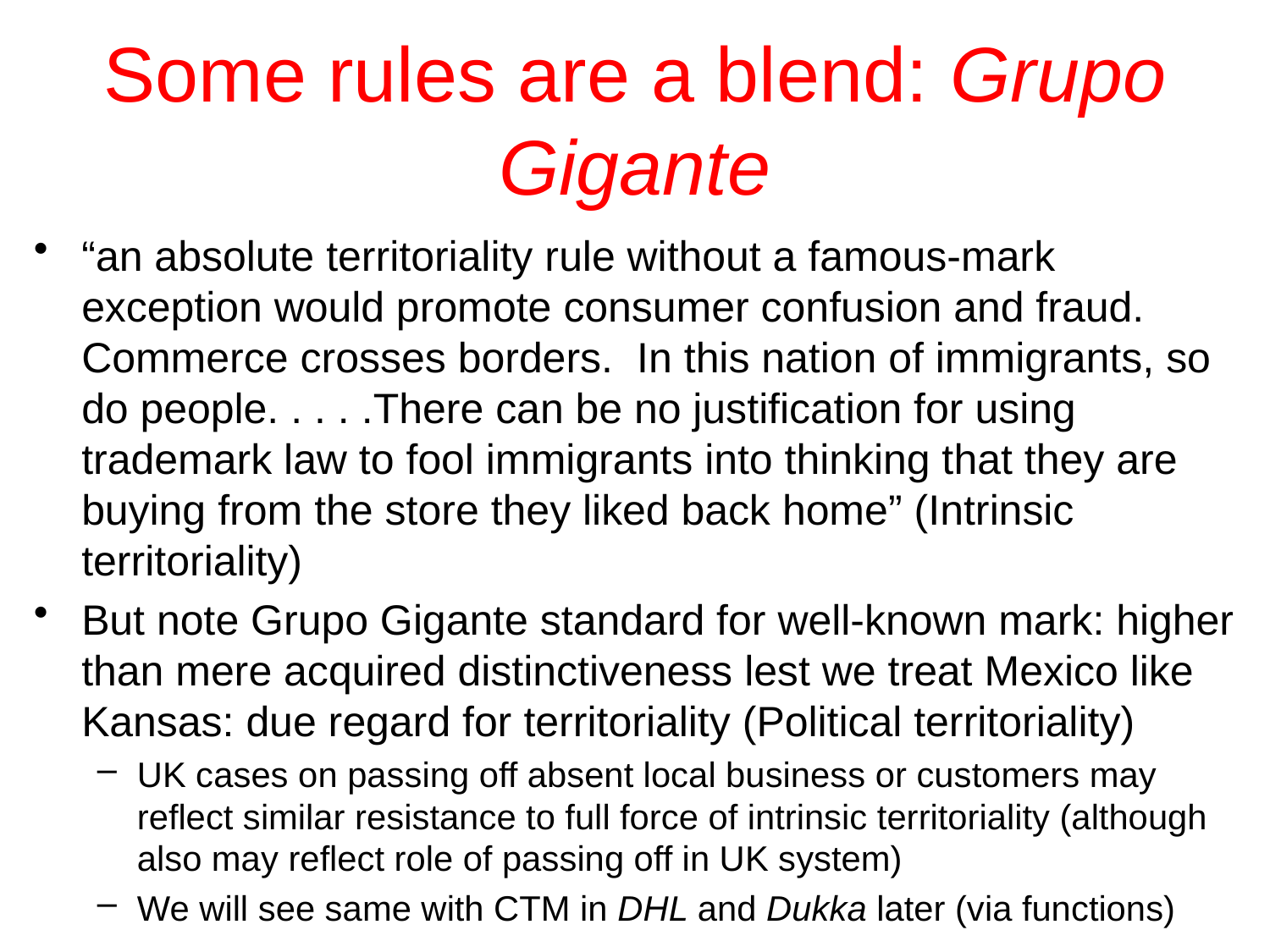

# Some rules are a blend: Grupo Gigante
“an absolute territoriality rule without a famous-mark exception would promote consumer confusion and fraud.  Commerce crosses borders.  In this nation of immigrants, so do people. . . . .There can be no justification for using trademark law to fool immigrants into thinking that they are buying from the store they liked back home” (Intrinsic territoriality)
But note Grupo Gigante standard for well-known mark: higher than mere acquired distinctiveness lest we treat Mexico like Kansas: due regard for territoriality (Political territoriality)
UK cases on passing off absent local business or customers may reflect similar resistance to full force of intrinsic territoriality (although also may reflect role of passing off in UK system)
We will see same with CTM in DHL and Dukka later (via functions)